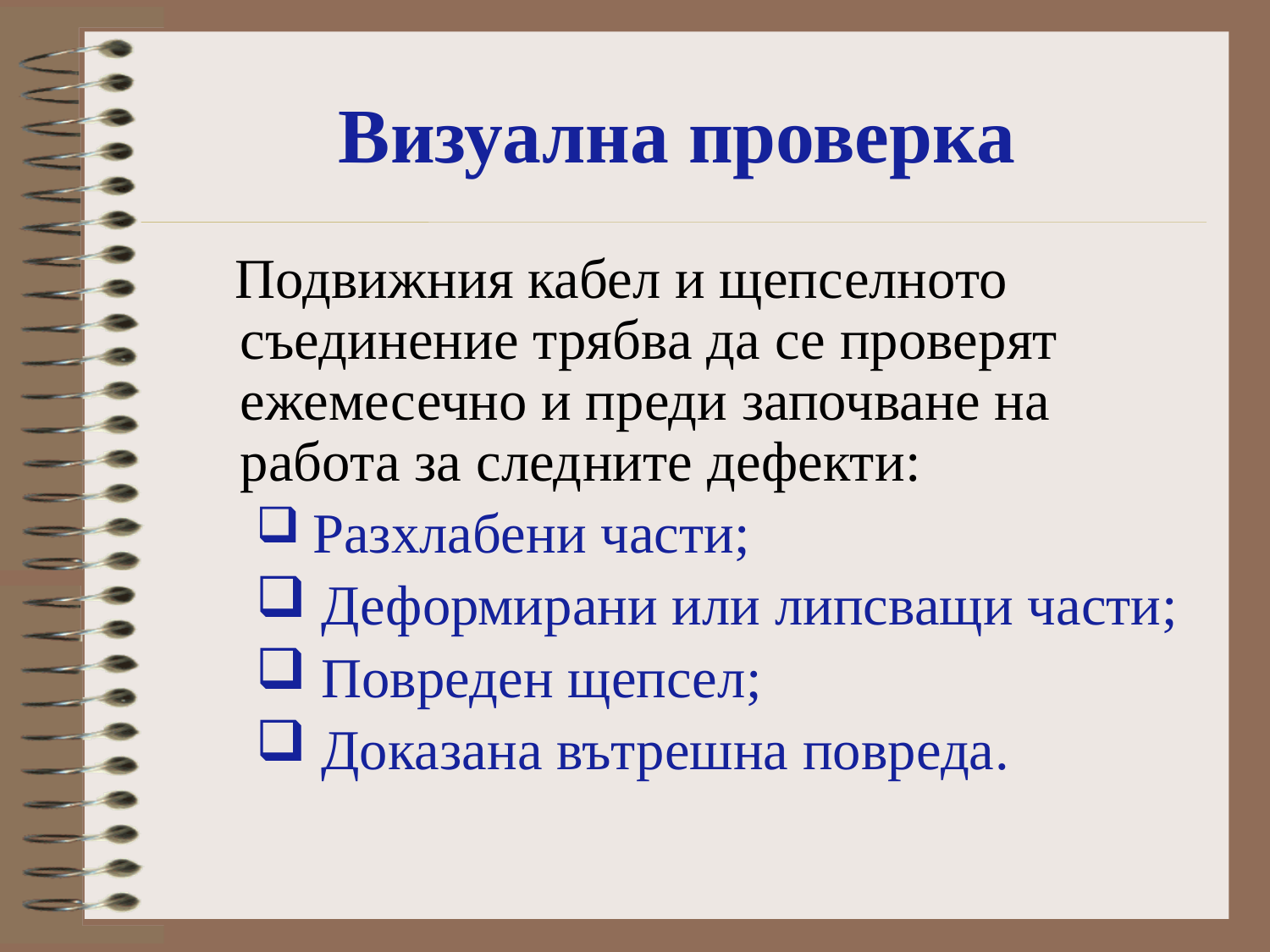

# Визуална проверка
   Подвижния кабел и щепселното съединение трябва да се проверят ежемесечно и преди започване на работа за следните дефекти:
 Разхлабени части;
 Деформирани или липсващи части;
 Повреден щепсел;
 Доказана вътрешна повреда.